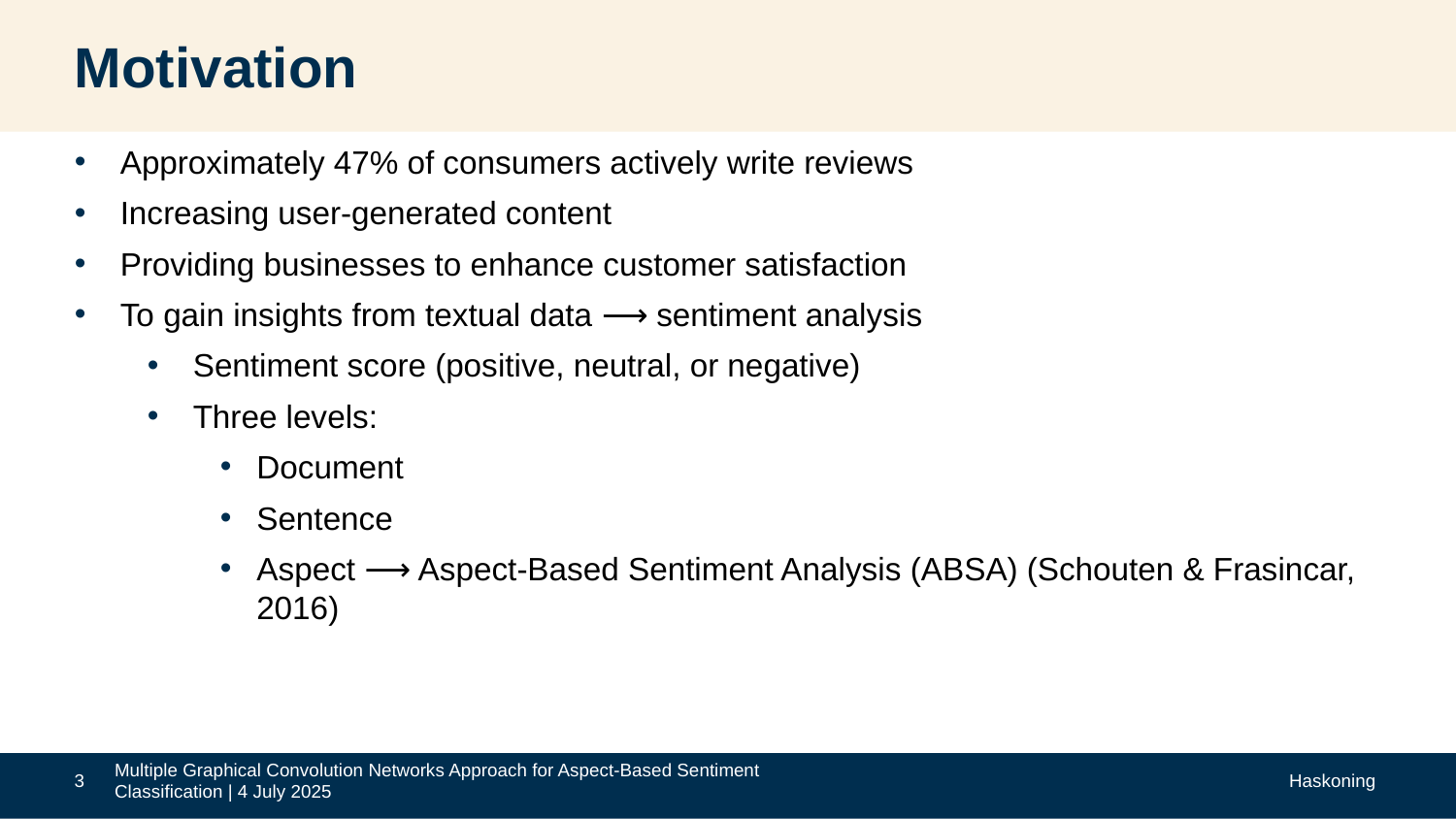

# Motivation
Approximately 47% of consumers actively write reviews
Increasing user-generated content
Providing businesses to enhance customer satisfaction
To gain insights from textual data ⟶ sentiment analysis
Sentiment score (positive, neutral, or negative)
Three levels:
Document
Sentence
Aspect ⟶ Aspect-Based Sentiment Analysis (ABSA) (Schouten & Frasincar, 2016)

3